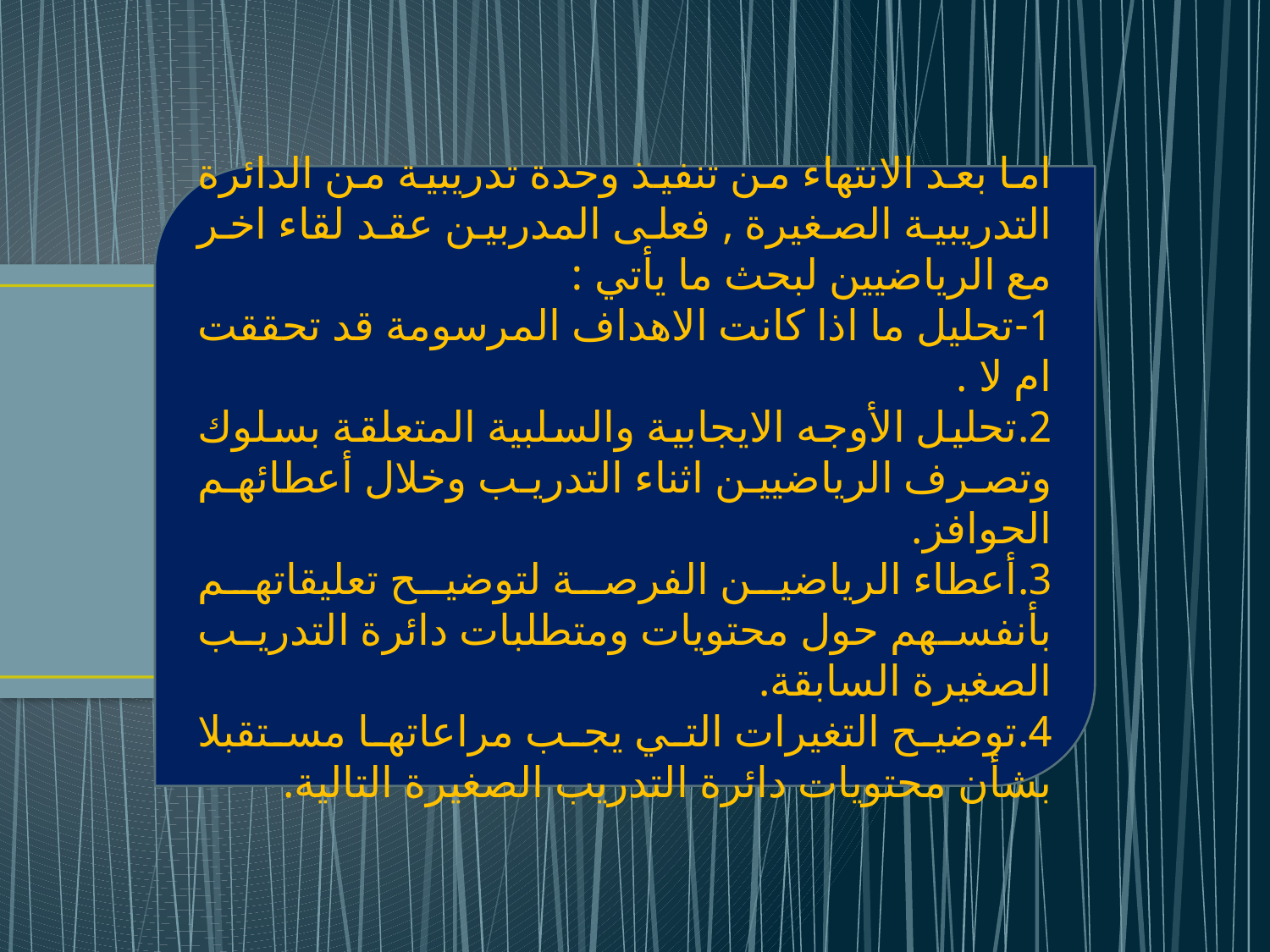

اما بعد الانتهاء من تنفيذ وحدة تدريبية من الدائرة التدريبية الصغيرة , فعلى المدربين عقد لقاء اخر مع الرياضيين لبحث ما يأتي :
1-تحليل ما اذا كانت الاهداف المرسومة قد تحققت ام لا .
2.تحليل الأوجه الايجابية والسلبية المتعلقة بسلوك وتصرف الرياضيين اثناء التدريب وخلال أعطائهم الحوافز.
3.أعطاء الرياضين الفرصة لتوضيح تعليقاتهم بأنفسهم حول محتويات ومتطلبات دائرة التدريب الصغيرة السابقة.
4.توضيح التغيرات التي يجب مراعاتها مستقبلا بشأن محتويات دائرة التدريب الصغيرة التالية.